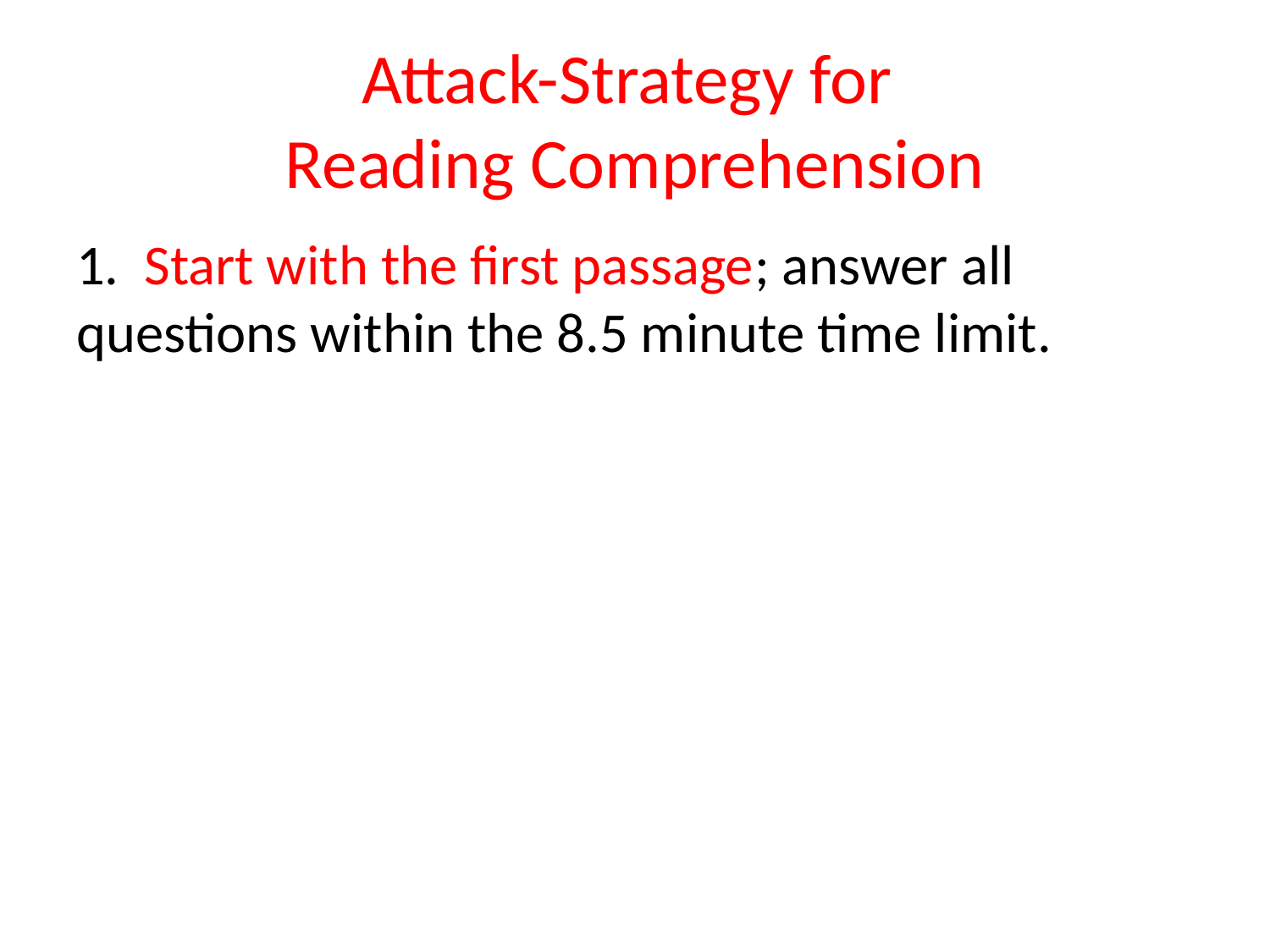

# Attack-Strategy for Reading Comprehension
1.  Start with the first passage; answer all questions within the 8.5 minute time limit.